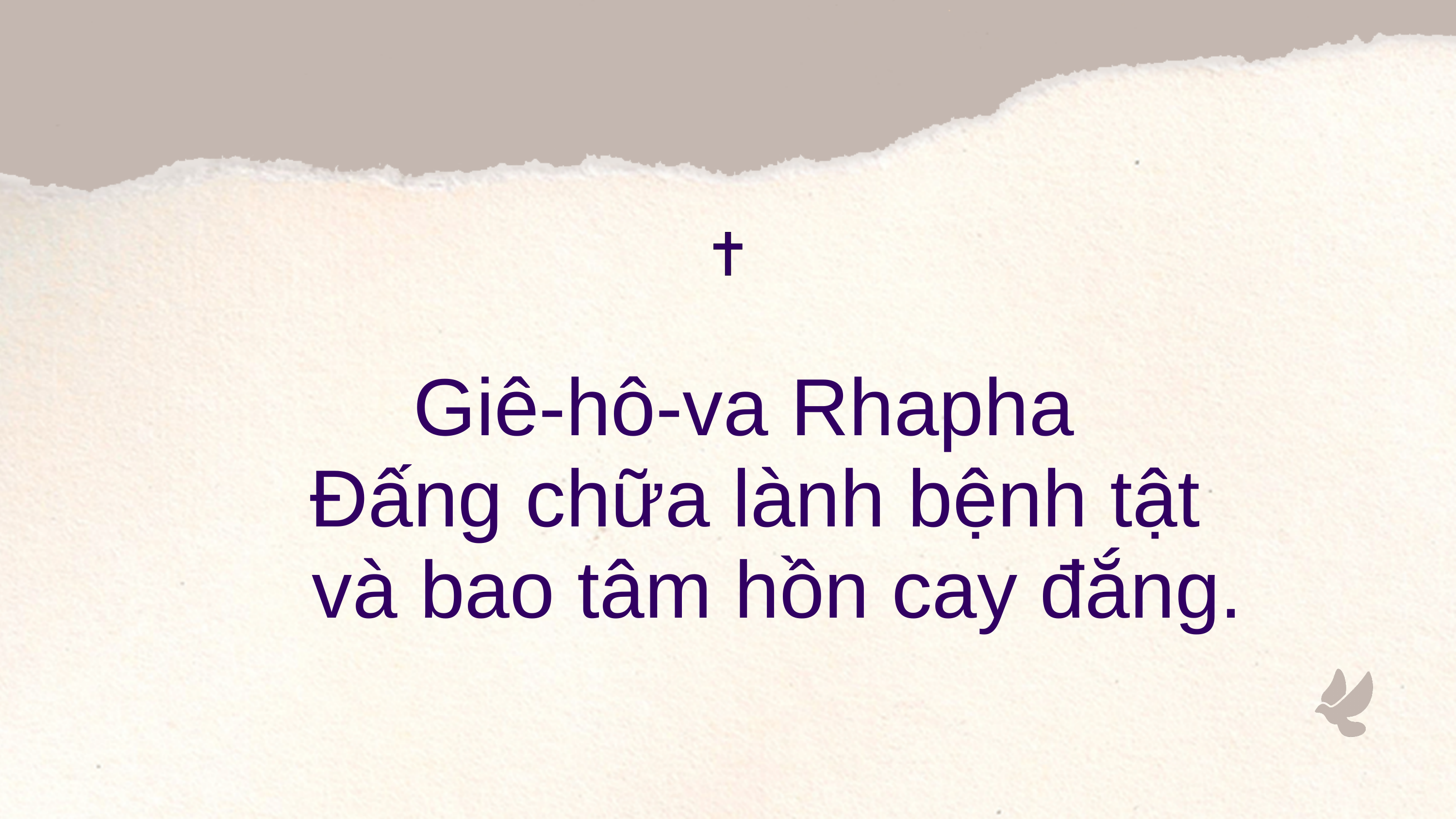

Giê-hô-va Rhapha
Đấng chữa lành bệnh tật
  và bao tâm hồn cay đắng.